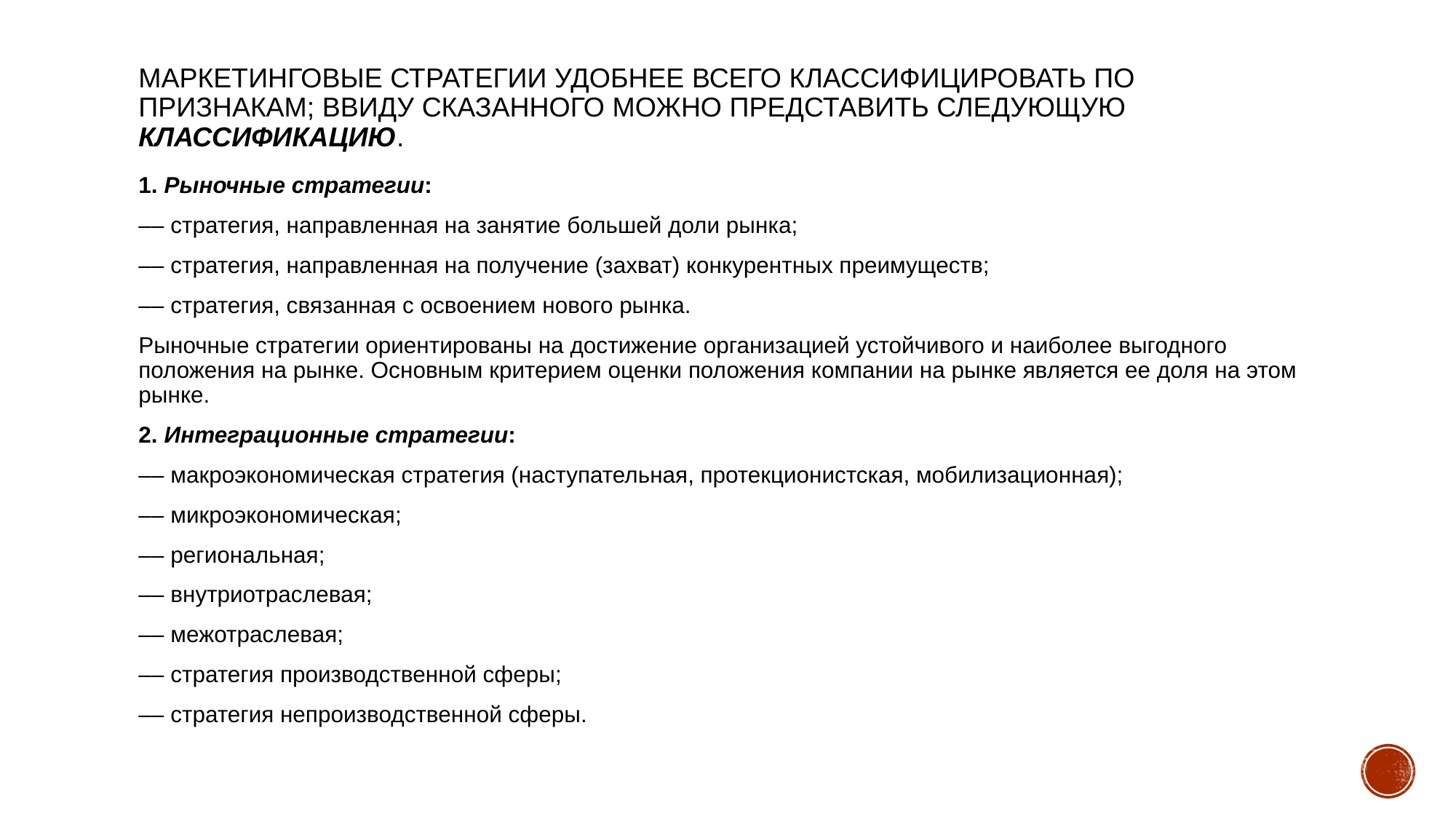

# Маркетинговые стратегии удобнее всего классифицировать по признакам; ввиду сказанного можно представить следующую классификацию.
1. Рыночные стратегии:
–– стратегия, направленная на занятие большей доли рынка;
–– стратегия, направленная на получение (захват) конкурентных преимуществ;
–– стратегия, связанная с освоением нового рынка.
Рыночные стратегии ориентированы на достижение организацией устойчивого и наиболее выгодного положения на рынке. Основным критерием оценки положения компании на рынке является ее доля на этом рынке.
2. Интеграционные стратегии:
–– макроэкономическая стратегия (наступательная, протекционистская, мобилизационная);
–– микроэкономическая;
–– региональная;
–– внутриотраслевая;
–– межотраслевая;
–– стратегия производственной сферы;
–– стратегия непроизводственной сферы.